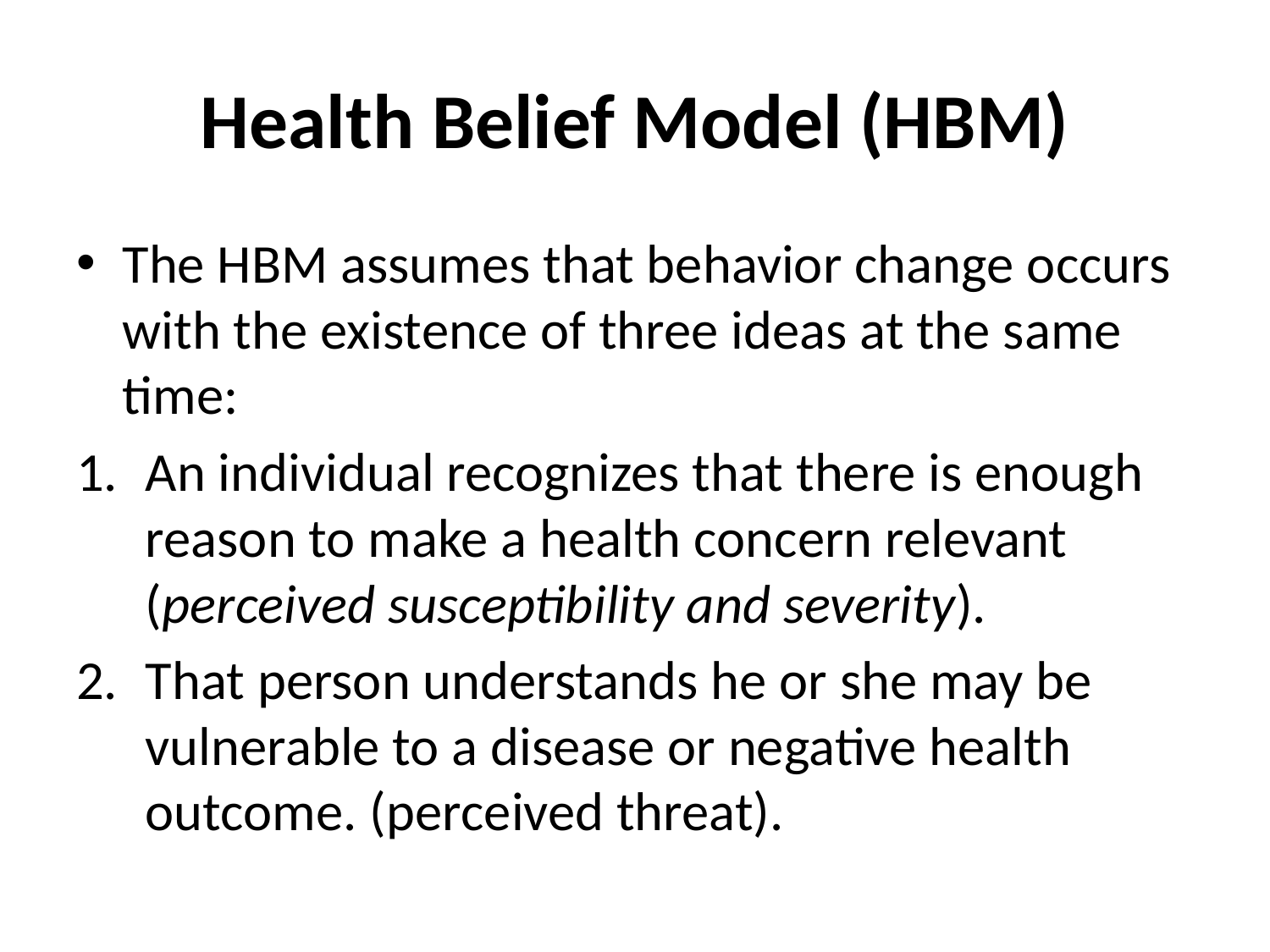

# Health Belief Model (HBM)
The HBM assumes that behavior change occurs with the existence of three ideas at the same time:
An individual recognizes that there is enough reason to make a health concern relevant (perceived susceptibility and severity).
That person understands he or she may be vulnerable to a disease or negative health outcome. (perceived threat).